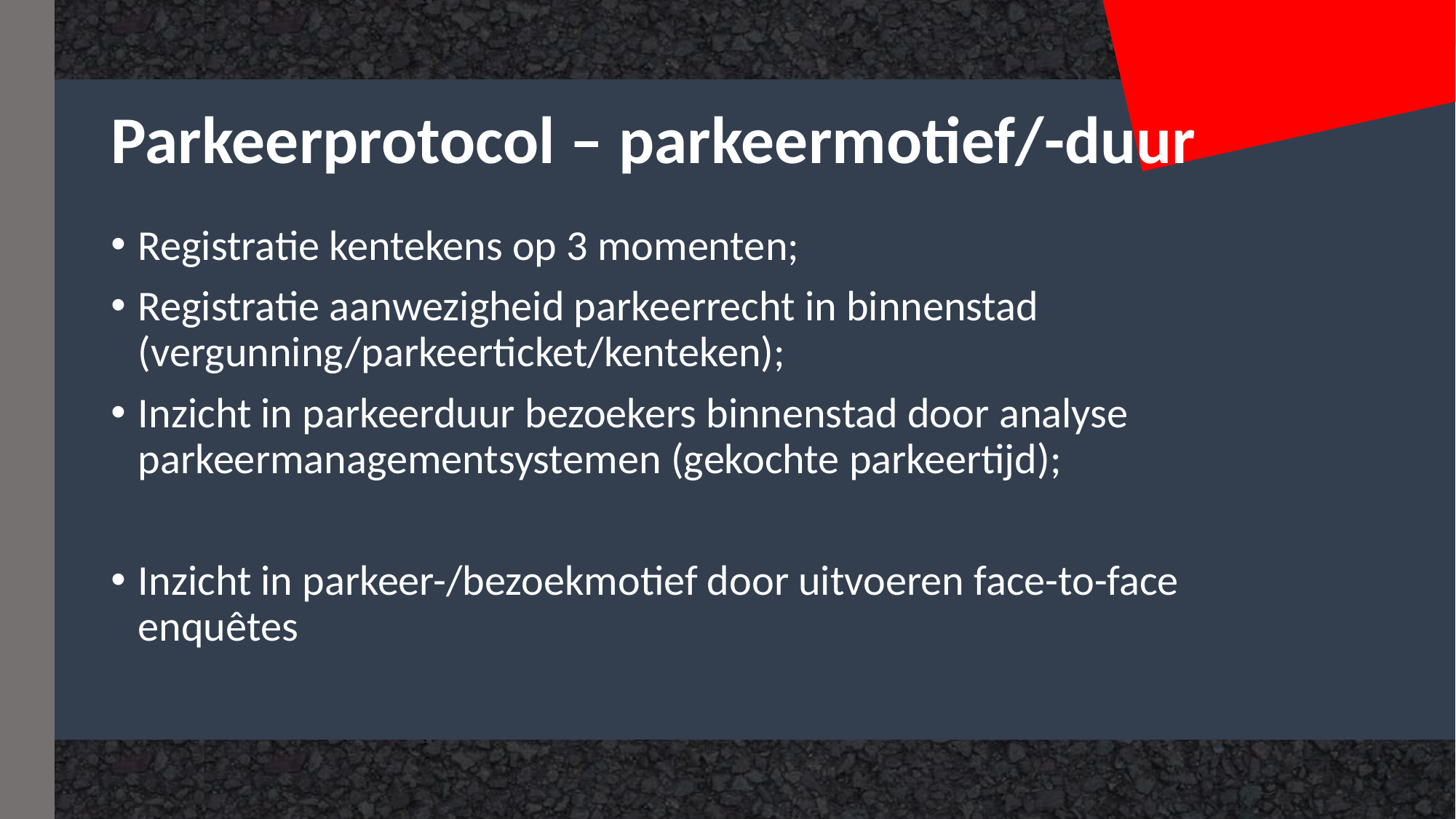

# Parkeerprotocol – parkeermotief/-duur
Registratie kentekens op 3 momenten;
Registratie aanwezigheid parkeerrecht in binnenstad (vergunning/parkeerticket/kenteken);
Inzicht in parkeerduur bezoekers binnenstad door analyse parkeermanagementsystemen (gekochte parkeertijd);

Inzicht in parkeer-/bezoekmotief door uitvoeren face-to-face enquêtes